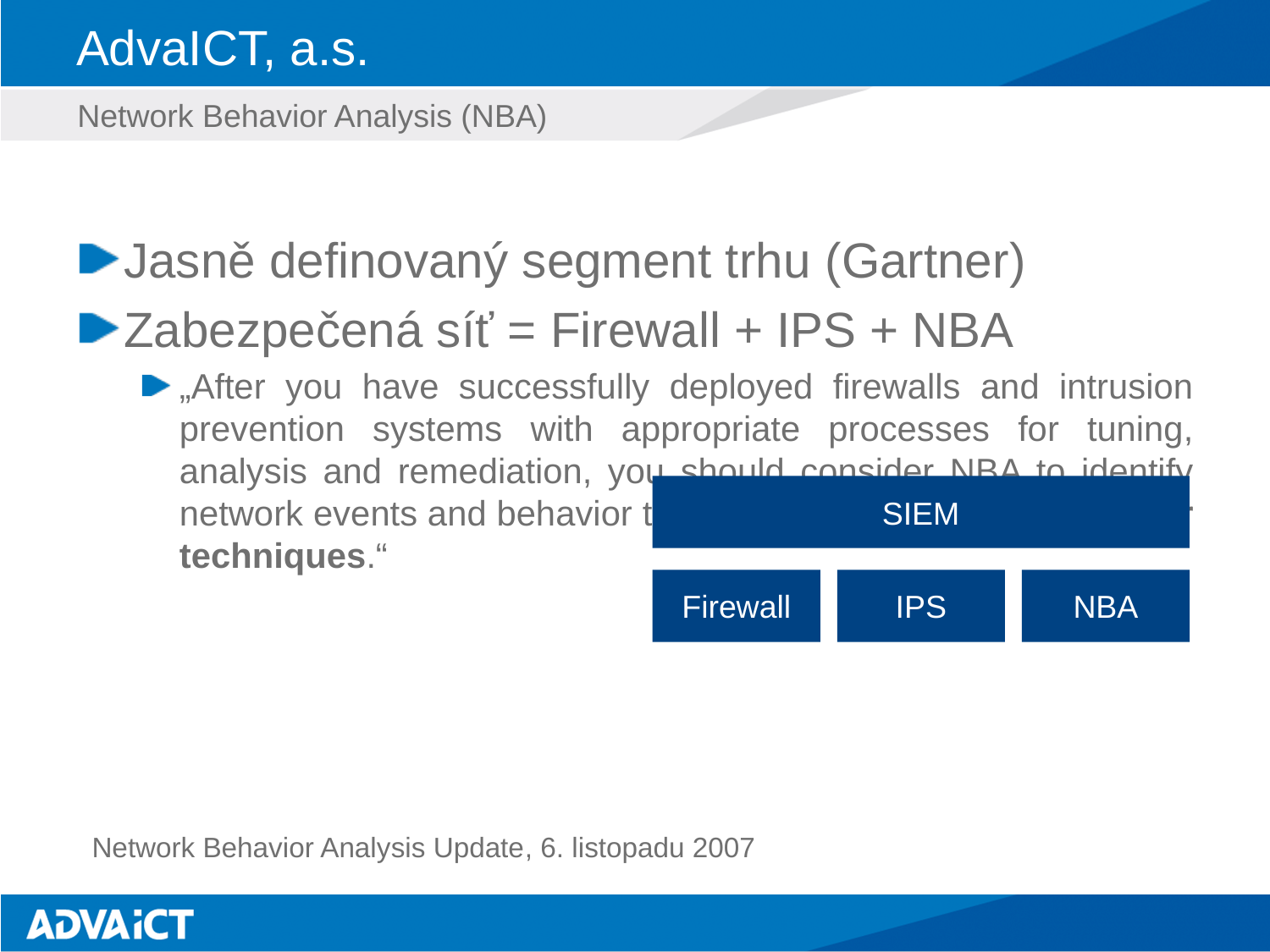

# AdvaICT, a.s.
Network Behavior Analysis (NBA)
Jasně definovaný segment trhu (Gartner)
Zabezpečená síť = Firewall + IPS + NBA
„After you have successfully deployed firewalls and intrusion prevention systems with appropriate processes for tuning, analysis and remediation, you should consider NBA to identify network events and behavior that are undetectable using other techniques.“
SIEM
Firewall
IPS
NBA
Network Behavior Analysis Update, 6. listopadu 2007